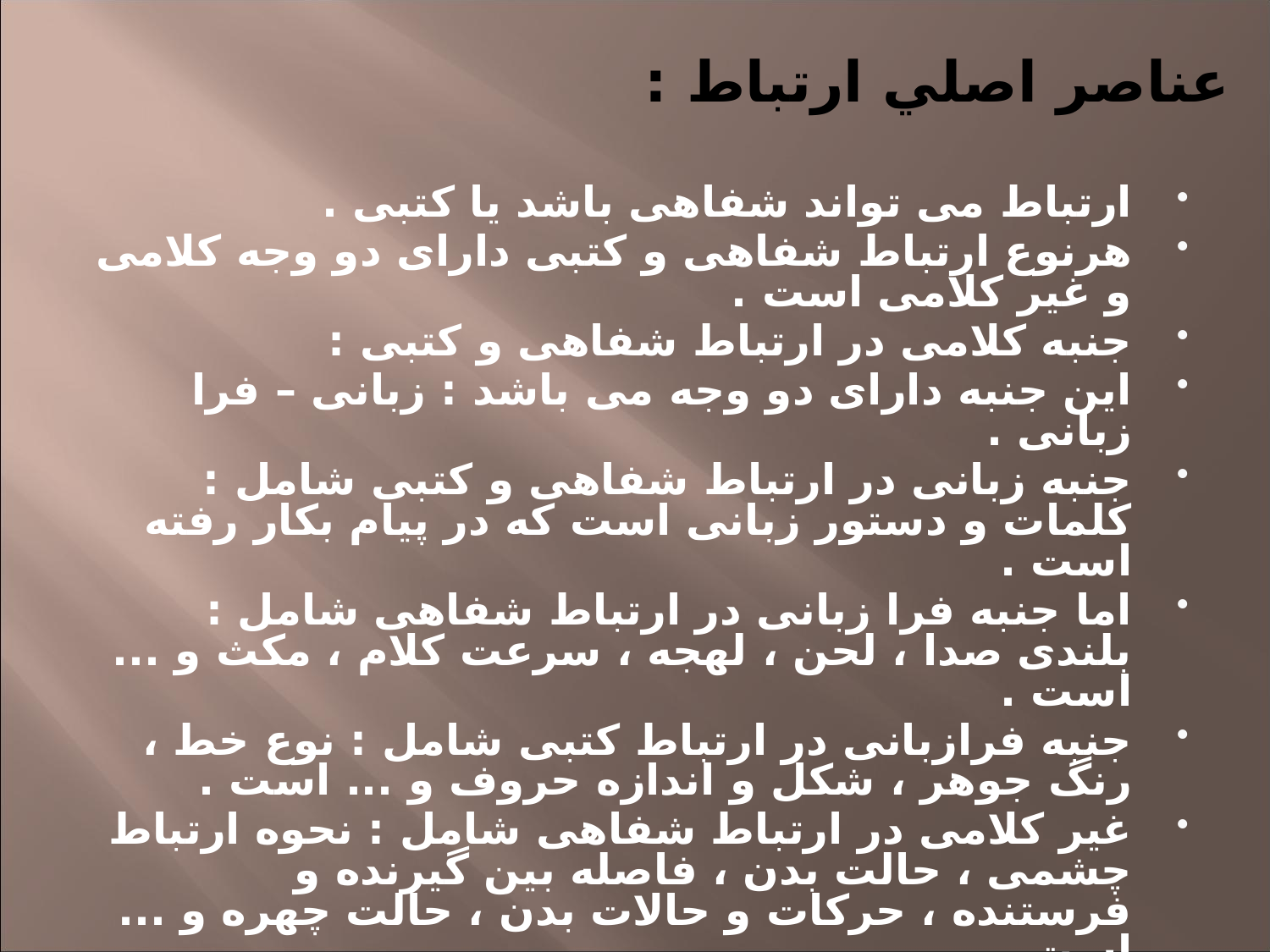

# عناصر اصلي ارتباط :
ارتباط می تواند شفاهی باشد یا کتبی .
هرنوع ارتباط شفاهی و کتبی دارای دو وجه کلامی و غیر کلامی است .
جنبه کلامی در ارتباط شفاهی و کتبی :
این جنبه دارای دو وجه می باشد : زبانی – فرا زبانی .
جنبه زبانی در ارتباط شفاهی و کتبی شامل : کلمات و دستور زبانی است که در پیام بکار رفته است .
اما جنبه فرا زبانی در ارتباط شفاهی شامل : بلندی صدا ، لحن ، لهجه ، سرعت کلام ، مکث و ... است .
جنبه فرازبانی در ارتباط کتبی شامل : نوع خط ، رنگ جوهر ، شکل و اندازه حروف و ... است .
غیر کلامی در ارتباط شفاهی شامل : نحوه ارتباط چشمی ، حالت بدن ، فاصله بین گیرنده و فرستنده ، حرکات و حالات بدن ، حالت چهره و ... است .
غیرکلامی در ارتباط کتبی شامل : رنگ کاغذ ، زمینه کاغذ ، اشکال در زمینه کاغذ ، طرح بیرونی کاغذ ، طرح روی جلد و... است .